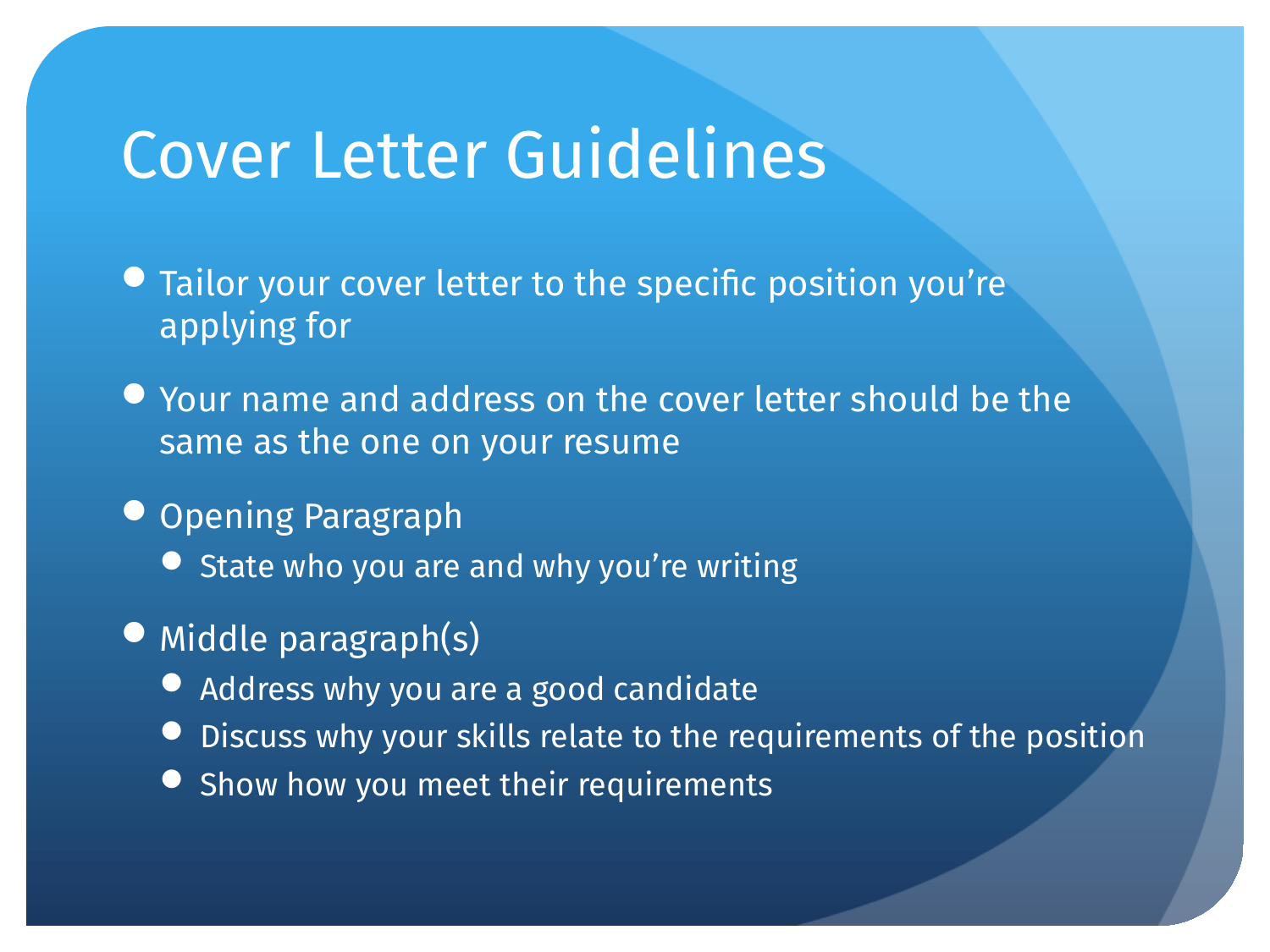

# Cover Letter Guidelines
Tailor your cover letter to the specific position you’re applying for
Your name and address on the cover letter should be the same as the one on your resume
Opening Paragraph
State who you are and why you’re writing
Middle paragraph(s)
Address why you are a good candidate
Discuss why your skills relate to the requirements of the position
Show how you meet their requirements